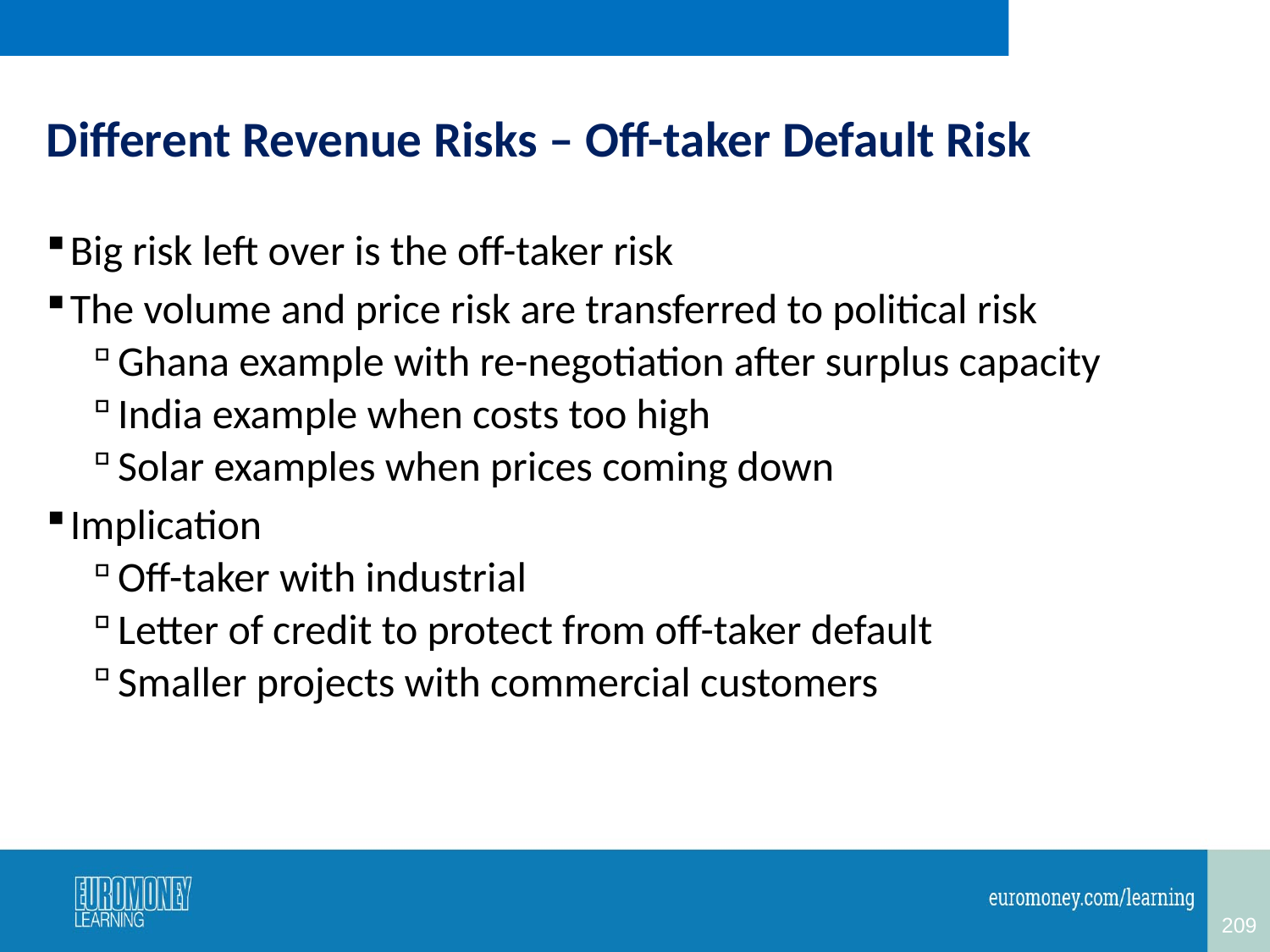

# Different Revenue Risks – Off-taker Default Risk
Big risk left over is the off-taker risk
The volume and price risk are transferred to political risk
Ghana example with re-negotiation after surplus capacity
India example when costs too high
Solar examples when prices coming down
Implication
Off-taker with industrial
Letter of credit to protect from off-taker default
Smaller projects with commercial customers
209